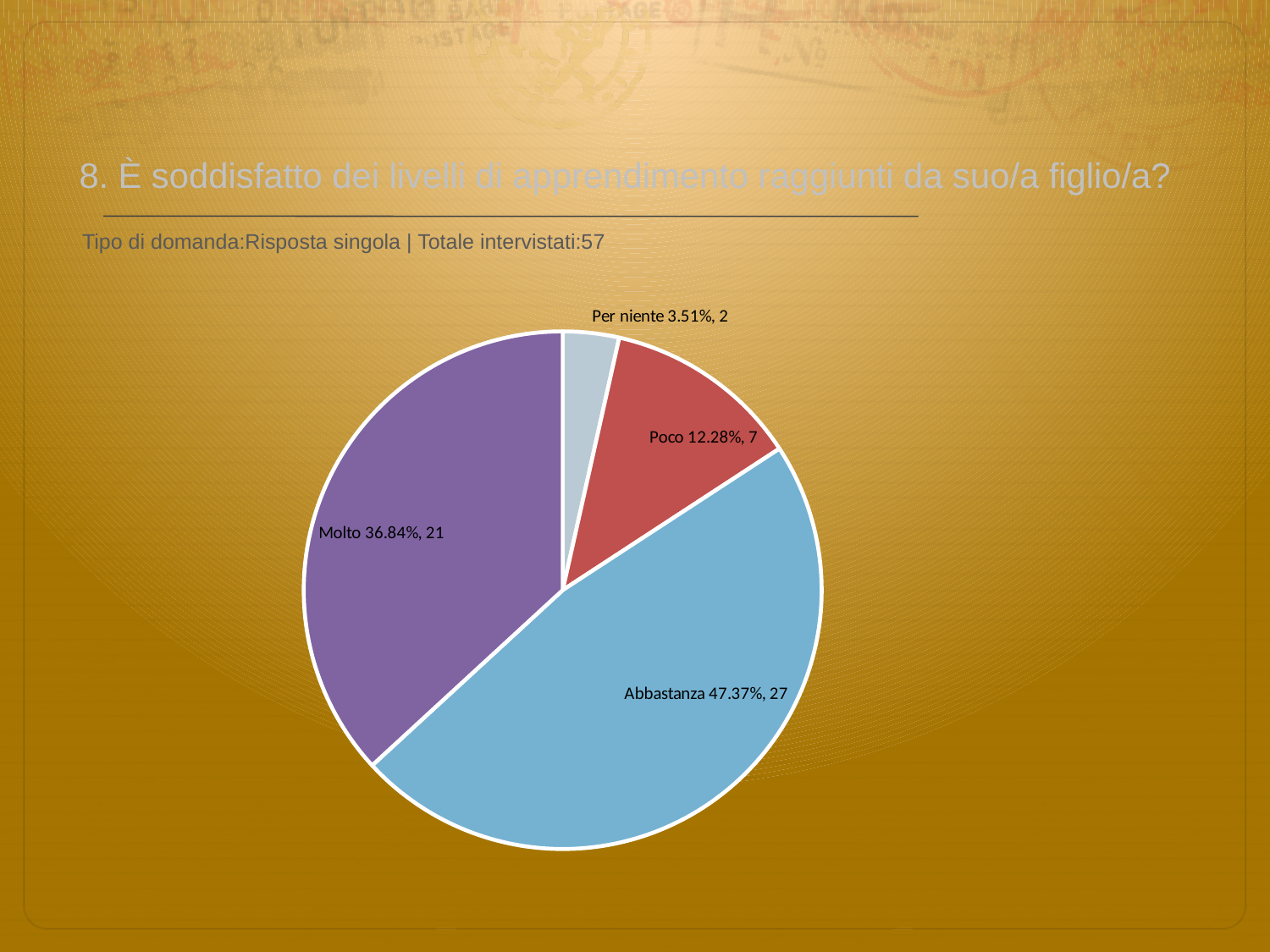

# 8. È soddisfatto dei livelli di apprendimento raggiunti da suo/a figlio/a?
 Tipo di domanda:Risposta singola | Totale intervistati:57

### Chart

| Category | Total |
|---|---|
| Per niente | 0.035099998 |
| Poco | 0.1228 |
| Abbastanza | 0.4737 |
| Molto | 0.3684 |